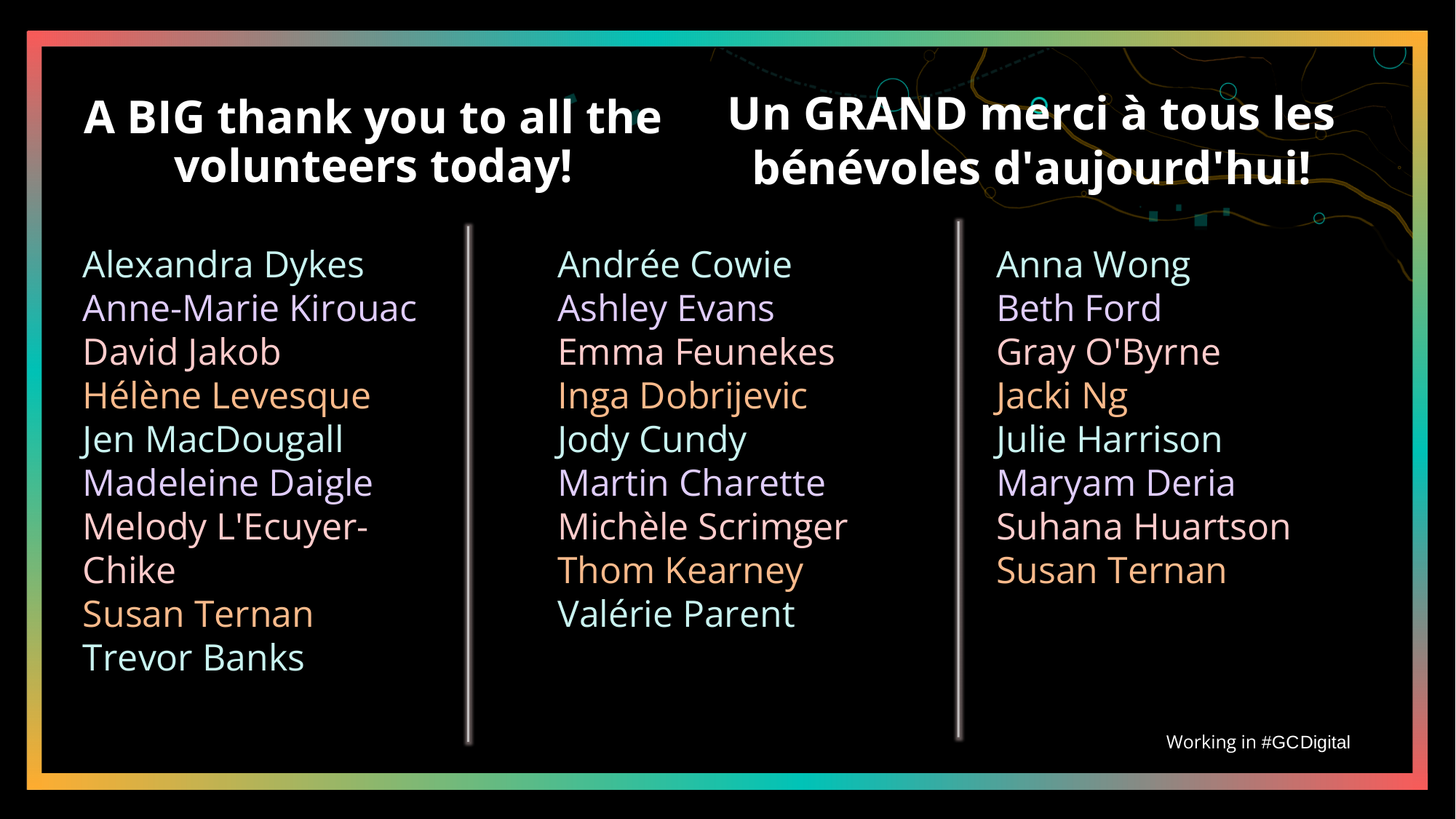

Un GRAND merci à tous les bénévoles d'aujourd'hui!

# A BIG thank you to all the volunteers today!

Alexandra Dykes
Anne-Marie Kirouac
David Jakob
Hélène Levesque
Jen MacDougall
Madeleine Daigle
Melody L'Ecuyer-Chike
Susan Ternan
Trevor Banks
Andrée Cowie
Ashley Evans
Emma Feunekes
Inga Dobrijevic
Jody Cundy
Martin Charette
Michèle Scrimger
Thom Kearney
Valérie Parent
Anna Wong
Beth Ford
Gray O'Byrne
Jacki Ng
Julie Harrison
Maryam Deria
Suhana Huartson
Susan Ternan